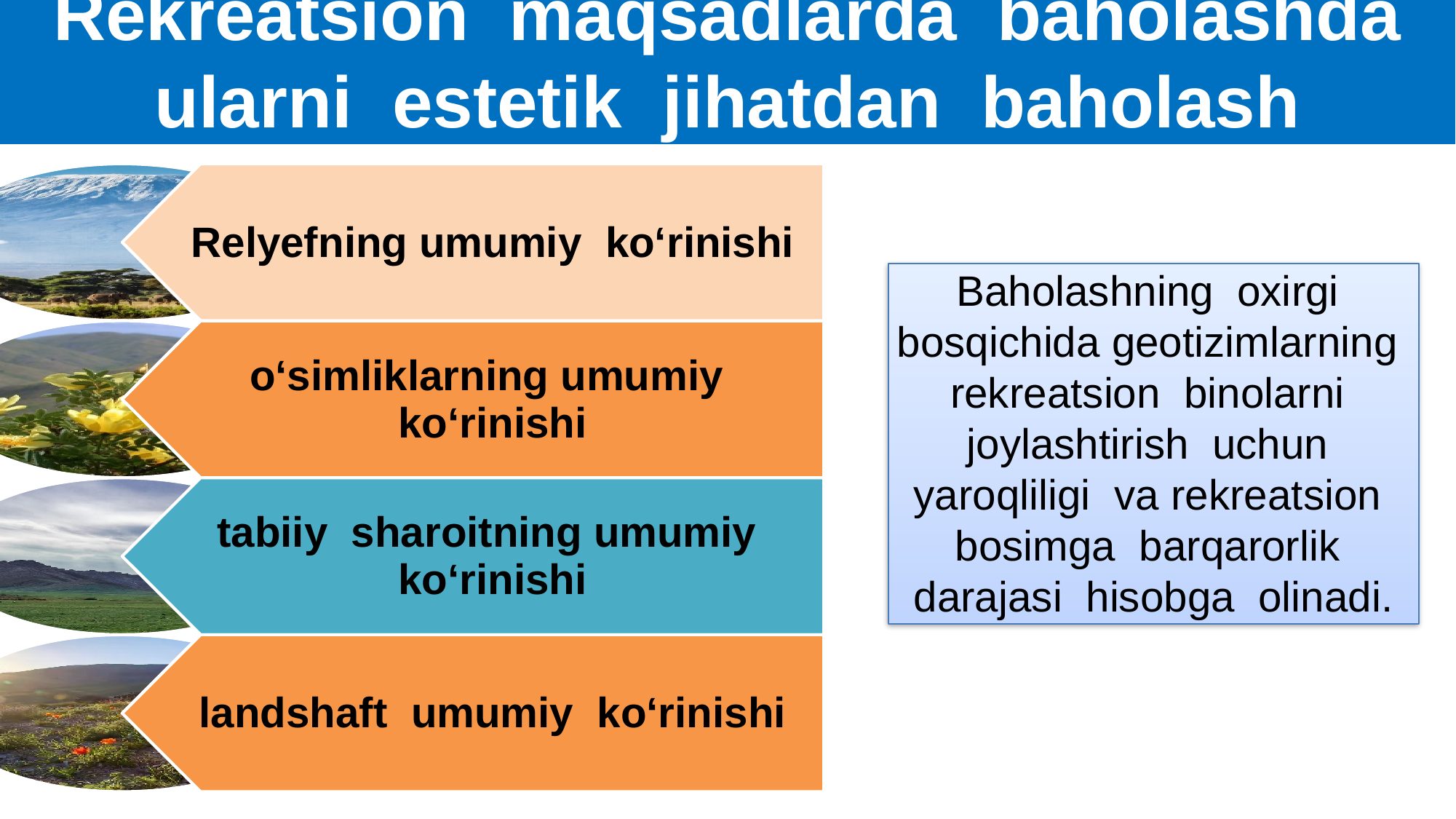

Rekreatsion  maqsadlarda  baholashda ularni  estetik  jihatdan  baholash
#
Relyefning umumiy  ko‘rinishi
o‘simliklarning umumiy  ko‘rinishi
landshaft  umumiy  ko‘rinishi
tabiiy  sharoitning umumiy  ko‘rinishi
Baholashning  oxirgi  bosqichida geotizimlarning  rekreatsion  binolarni  joylashtirish  uchun  yaroqliligi  va rekreatsion  bosimga  barqarorlik  darajasi  hisobga  olinadi.